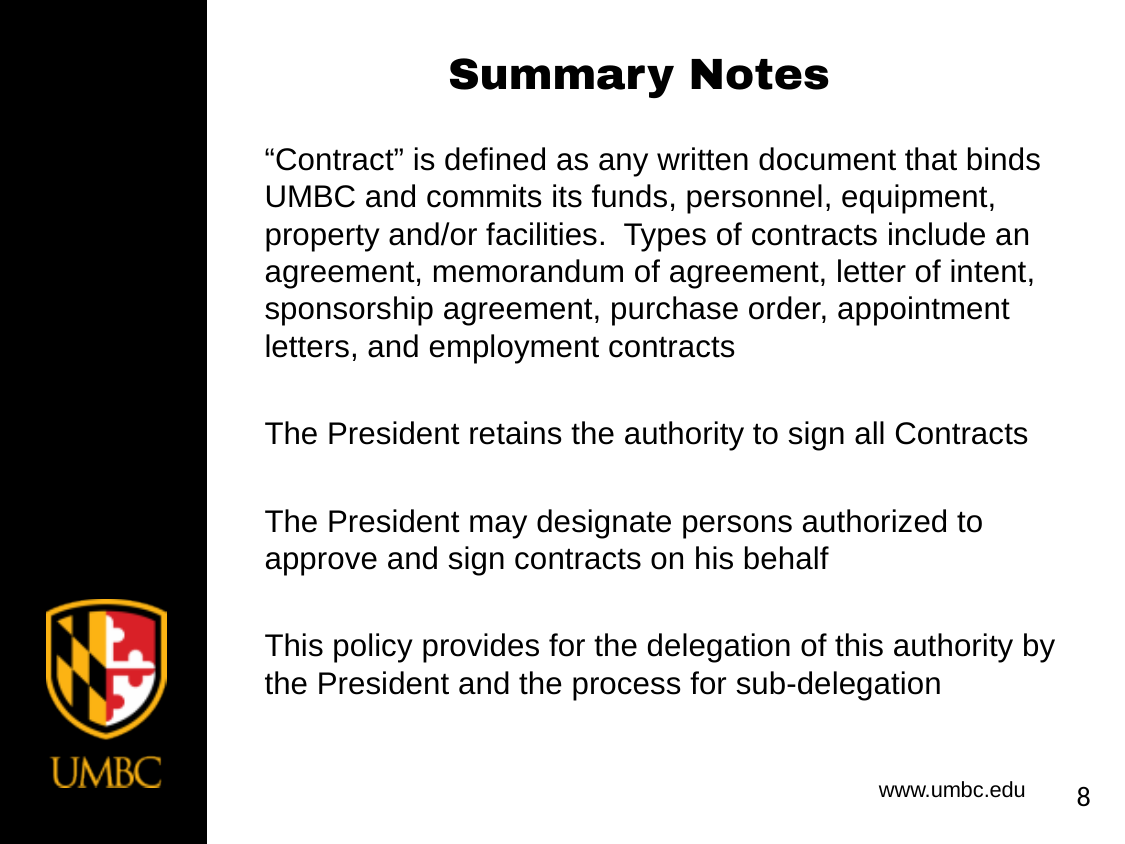

# Summary Notes
“Contract” is defined as any written document that binds UMBC and commits its funds, personnel, equipment, property and/or facilities.  Types of contracts include an agreement, memorandum of agreement, letter of intent, sponsorship agreement, purchase order, appointment letters, and employment contracts

The President retains the authority to sign all Contracts

The President may designate persons authorized to approve and sign contracts on his behalf

This policy provides for the delegation of this authority by the President and the process for sub-delegation

8